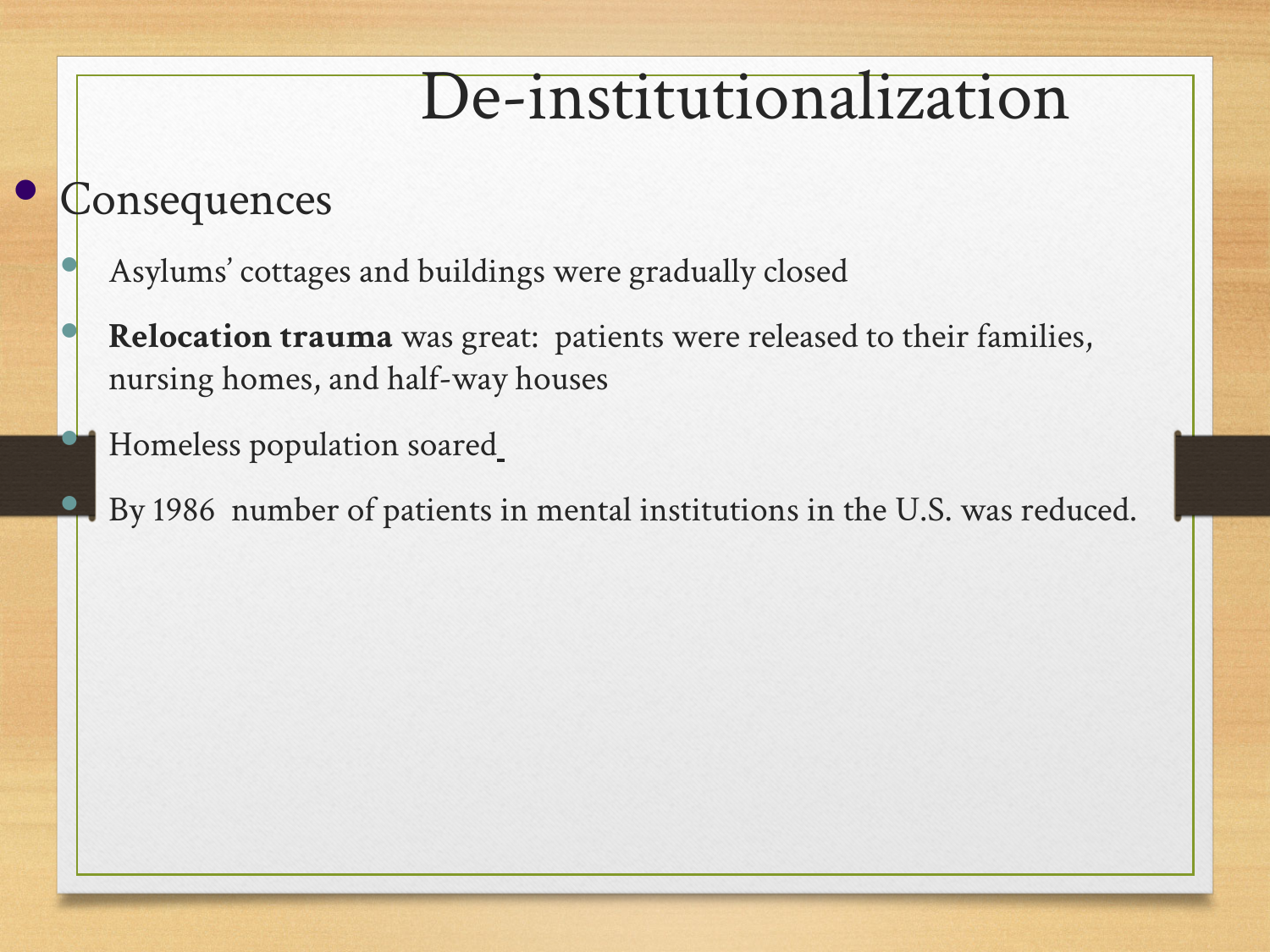

De-institutionalization
Consequences
Asylums’ cottages and buildings were gradually closed
Relocation trauma was great:  patients were released to their families, nursing homes, and half-way houses
Homeless population soared
By 1986  number of patients in mental institutions in the U.S. was reduced.